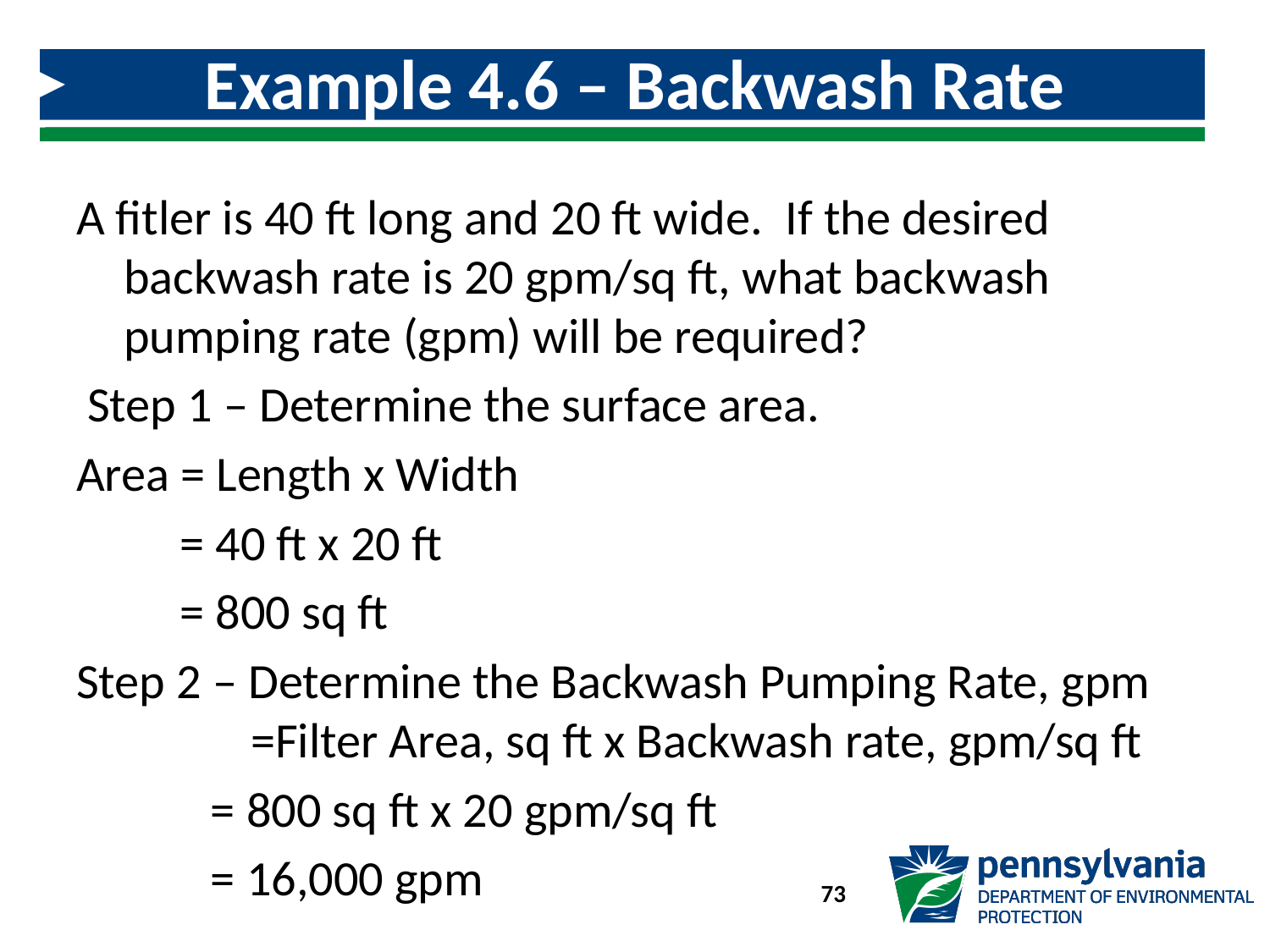

# Example 4.6 – Backwash Rate Calculation
A fitler is 40 ft long and 20 ft wide.  If the desired backwash rate is 20 gpm/sq ft, what backwash pumping rate (gpm) will be required?
 Step 1 – Determine the surface area.
Area = Length x Width
	     = 40 ft x 20 ft
	     = 800 sq ft
Step 2 – Determine the Backwash Pumping Rate, gpm  	=Filter Area, sq ft x Backwash rate, gpm/sq ft
            = 800 sq ft x 20 gpm/sq ft
            = 16,000 gpm

73